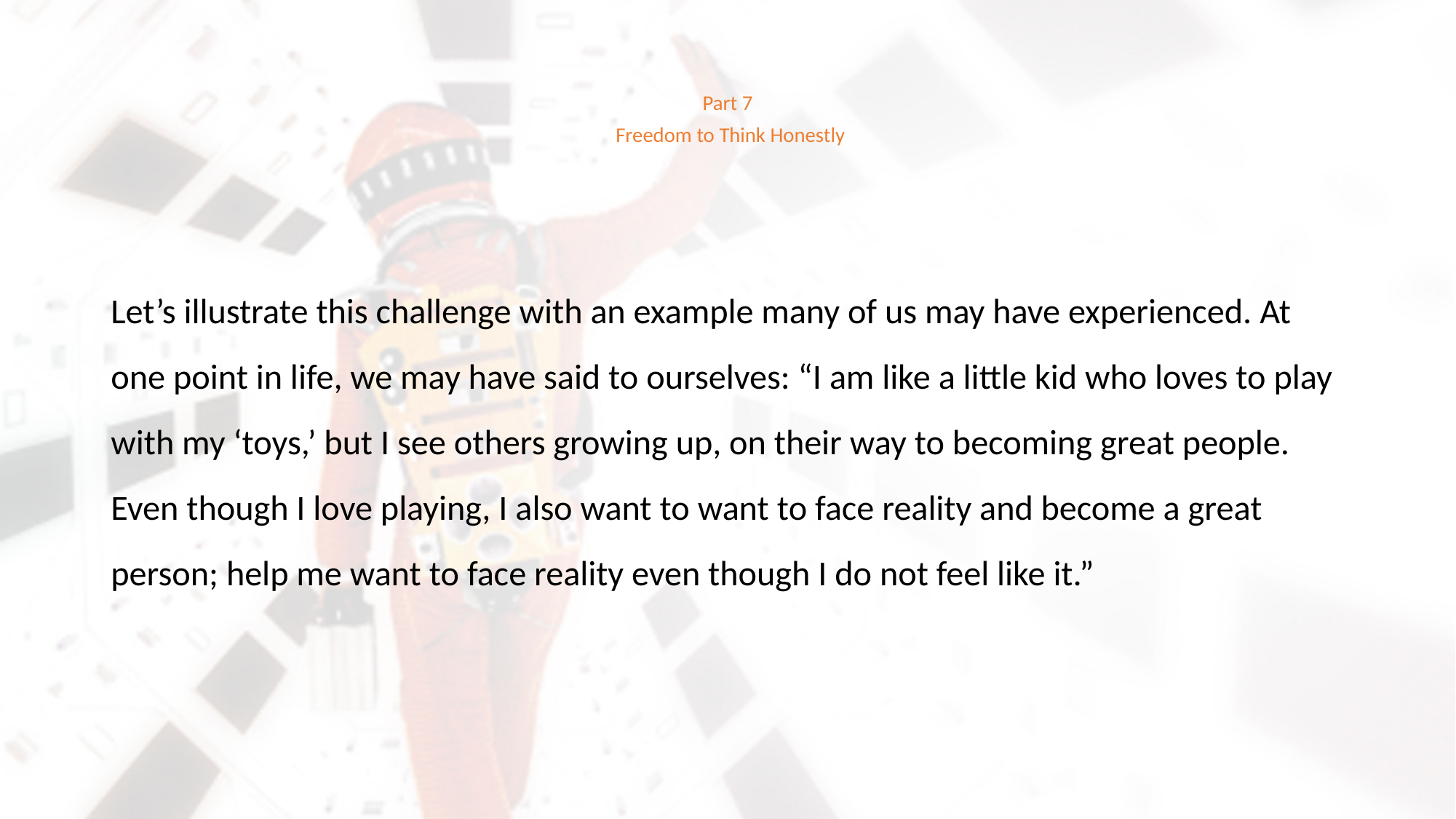

# Part 7 Freedom to Think Honestly

Let’s illustrate this challenge with an example many of us may have experienced. At one point in life, we may have said to ourselves: “I am like a little kid who loves to play with my ‘toys,’ but I see others growing up, on their way to becoming great people. Even though I love playing, I also want to want to face reality and become a great person; help me want to face reality even though I do not feel like it.”